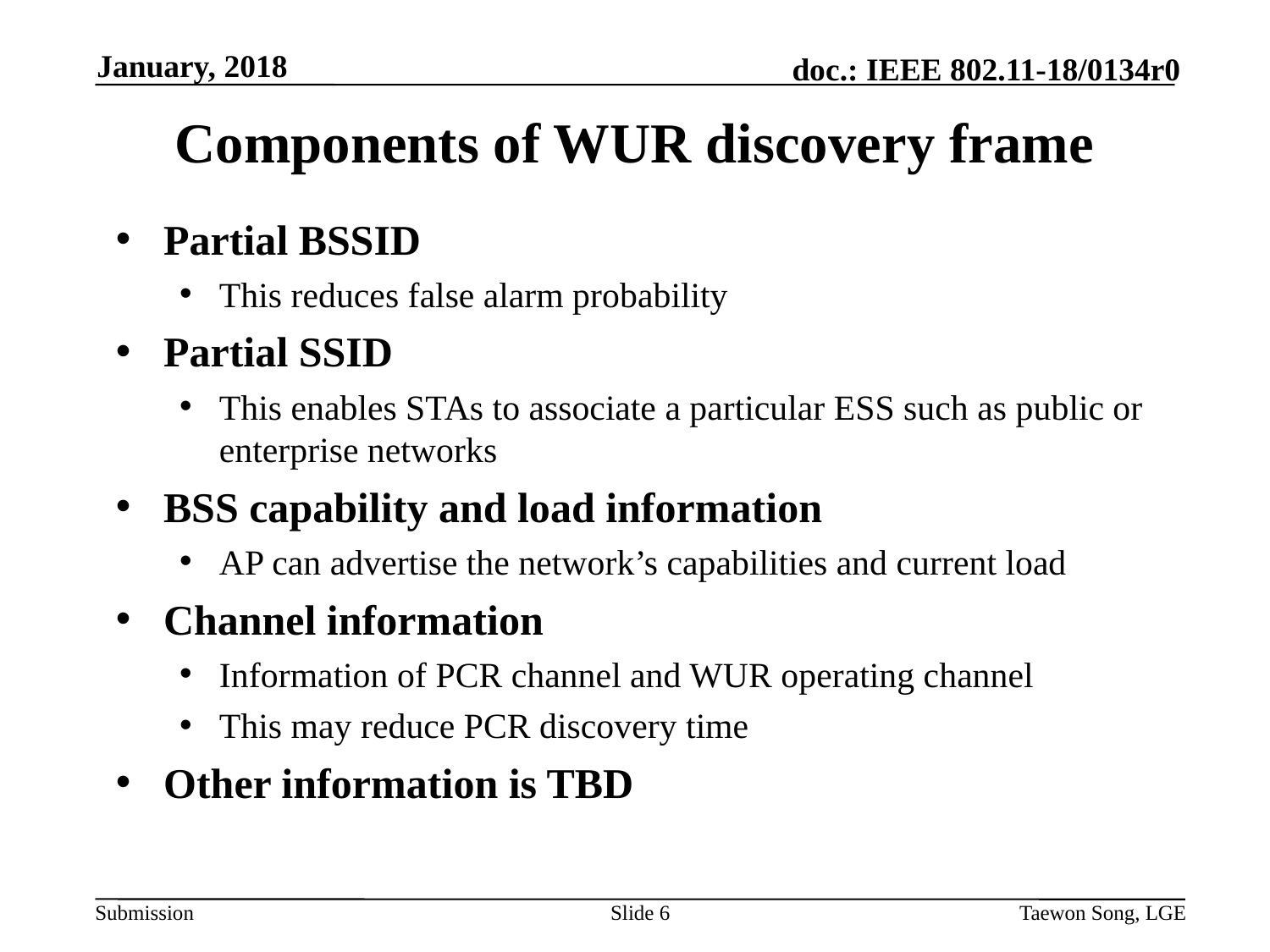

January, 2018
# Components of WUR discovery frame
Partial BSSID
This reduces false alarm probability
Partial SSID
This enables STAs to associate a particular ESS such as public or enterprise networks
BSS capability and load information
AP can advertise the network’s capabilities and current load
Channel information
Information of PCR channel and WUR operating channel
This may reduce PCR discovery time
Other information is TBD
Slide 6
Taewon Song, LGE